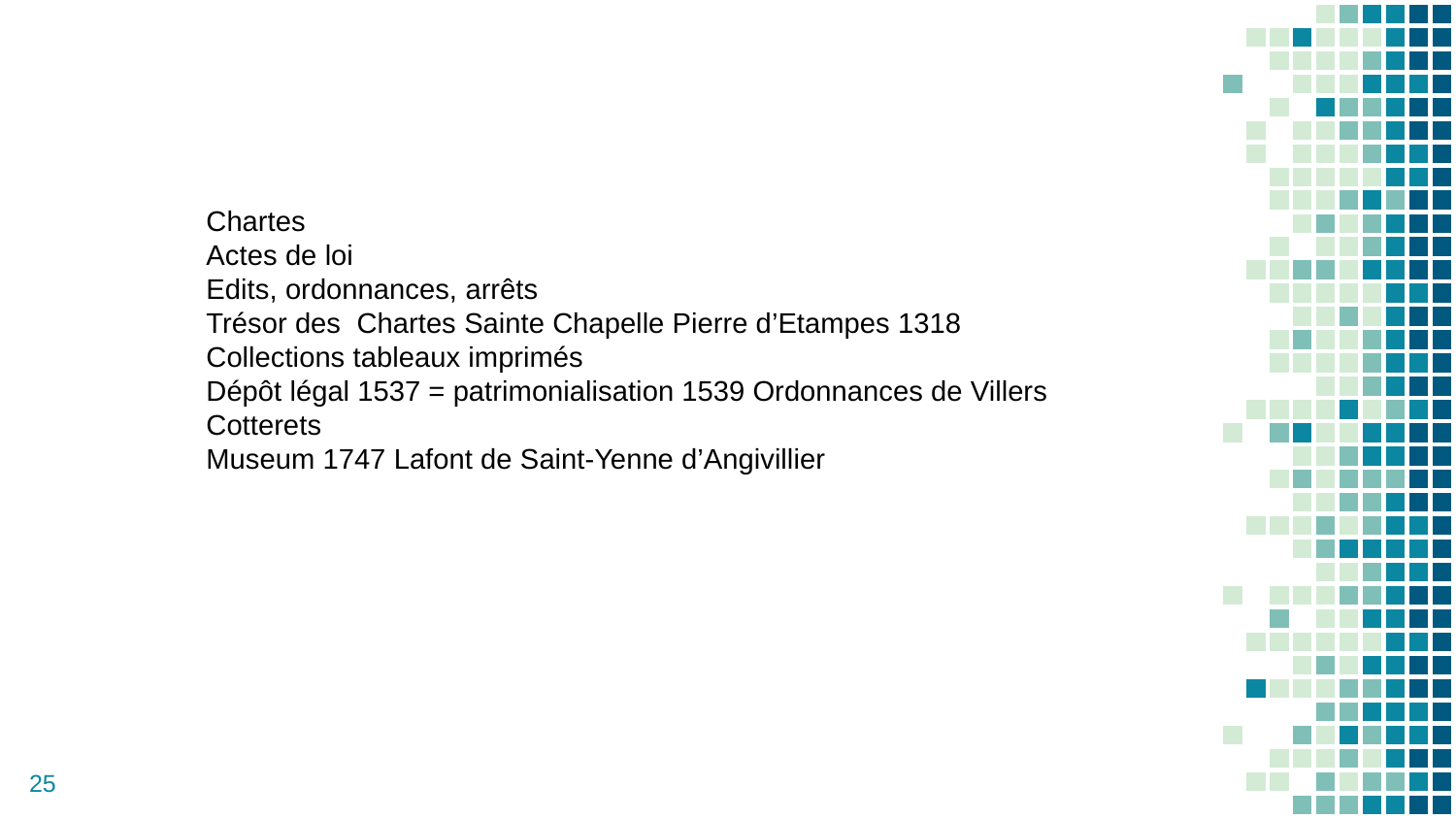

Chartes
Actes de loi
Edits, ordonnances, arrêts
Trésor des  Chartes Sainte Chapelle Pierre d’Etampes 1318
Collections tableaux imprimés
Dépôt légal 1537 = patrimonialisation 1539 Ordonnances de Villers Cotterets
Museum 1747 Lafont de Saint-Yenne d’Angivillier
25